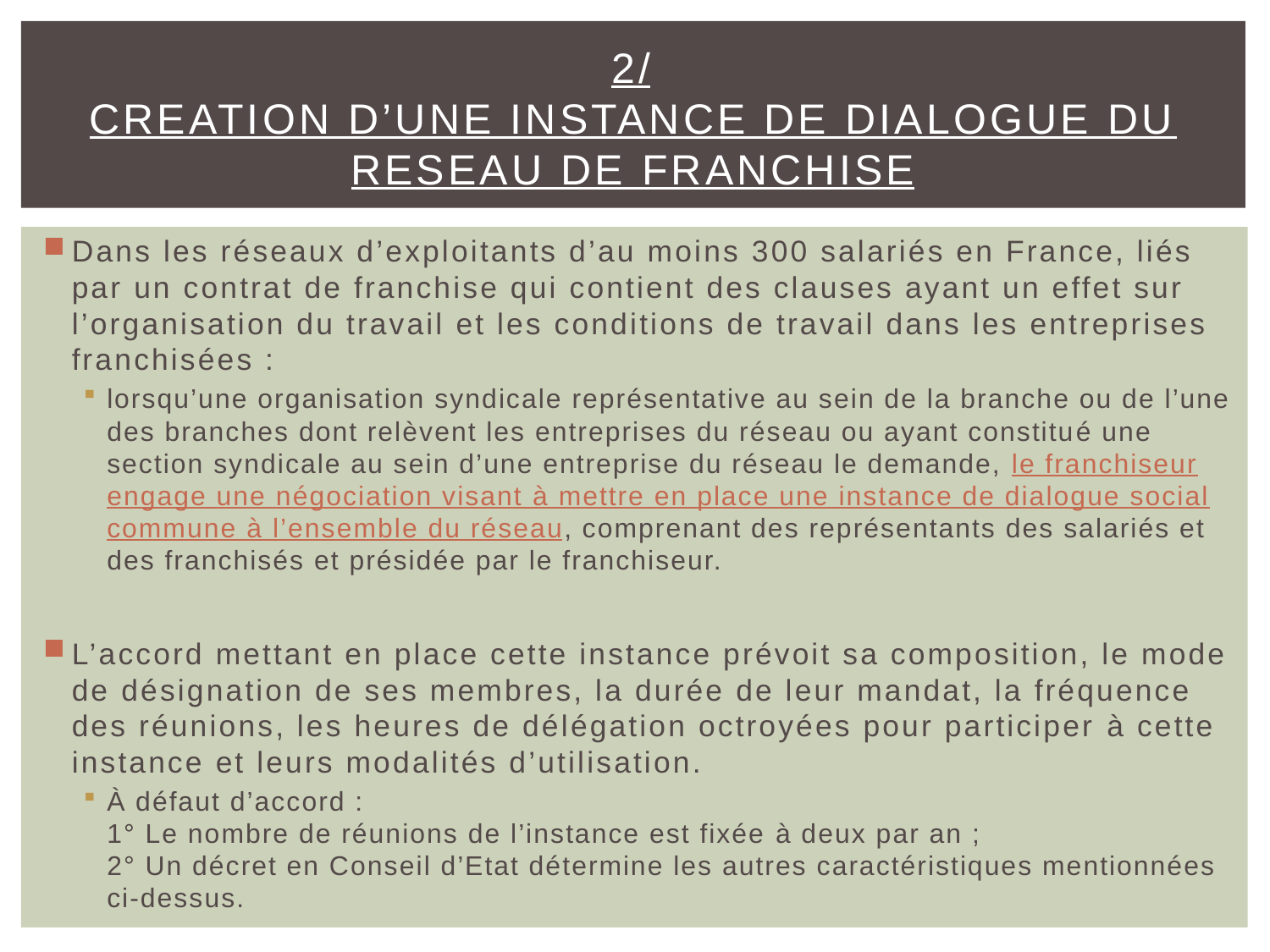

# 2/ CREATION D’UNE INSTANCE DE DIALOGUE DU RESEAU DE FRANCHISE
Dans les réseaux d’exploitants d’au moins 300 salariés en France, liés par un contrat de franchise qui contient des clauses ayant un effet sur l’organisation du travail et les conditions de travail dans les entreprises franchisées :
lorsqu’une organisation syndicale représentative au sein de la branche ou de l’une des branches dont relèvent les entreprises du réseau ou ayant constitué une section syndicale au sein d’une entreprise du réseau le demande, le franchiseur engage une négociation visant à mettre en place une instance de dialogue social commune à l’ensemble du réseau, comprenant des représentants des salariés et des franchisés et présidée par le franchiseur.

L’accord mettant en place cette instance prévoit sa composition, le mode de désignation de ses membres, la durée de leur mandat, la fréquence des réunions, les heures de délégation octroyées pour participer à cette instance et leurs modalités d’utilisation.
À défaut d’accord :
1° Le nombre de réunions de l’instance est fixée à deux par an ;
2° Un décret en Conseil d’Etat détermine les autres caractéristiques mentionnées ci-dessus.